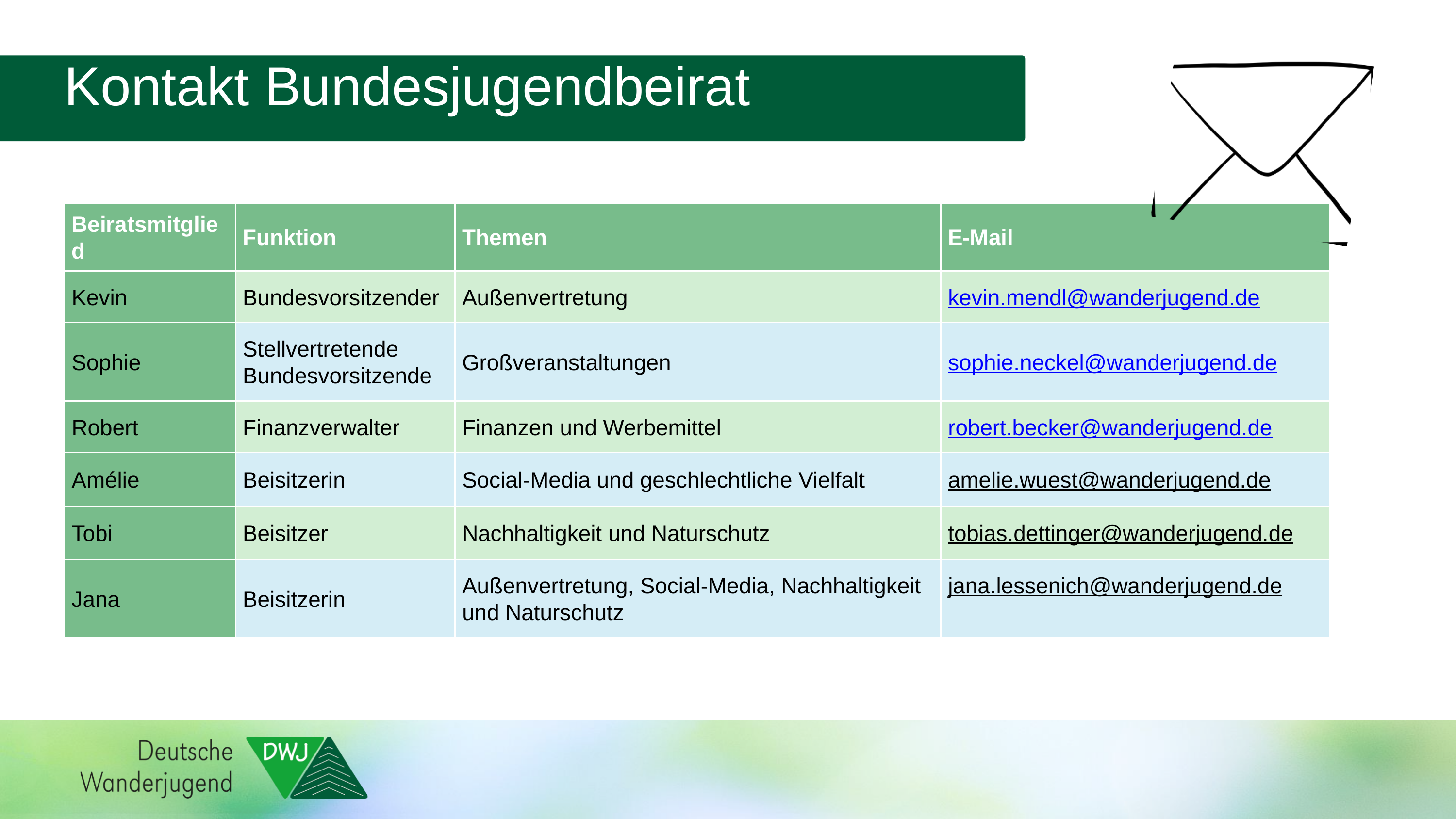

Kontakt Bundesjugendbeirat
| Beiratsmitglied | Funktion | Themen | E-Mail |
| --- | --- | --- | --- |
| Kevin | Bundesvorsitzender | Außenvertretung | kevin.mendl@wanderjugend.de |
| Sophie | Stellvertretende Bundesvorsitzende | Großveranstaltungen | sophie.neckel@wanderjugend.de |
| Robert | Finanzverwalter | Finanzen und Werbemittel | robert.becker@wanderjugend.de |
| Amélie | Beisitzerin | Social-Media und geschlechtliche Vielfalt | amelie.wuest@wanderjugend.de |
| Tobi | Beisitzer | Nachhaltigkeit und Naturschutz | tobias.dettinger@wanderjugend.de |
| Jana | Beisitzerin | Außenvertretung, Social-Media, Nachhaltigkeit und Naturschutz | jana.lessenich@wanderjugend.de |